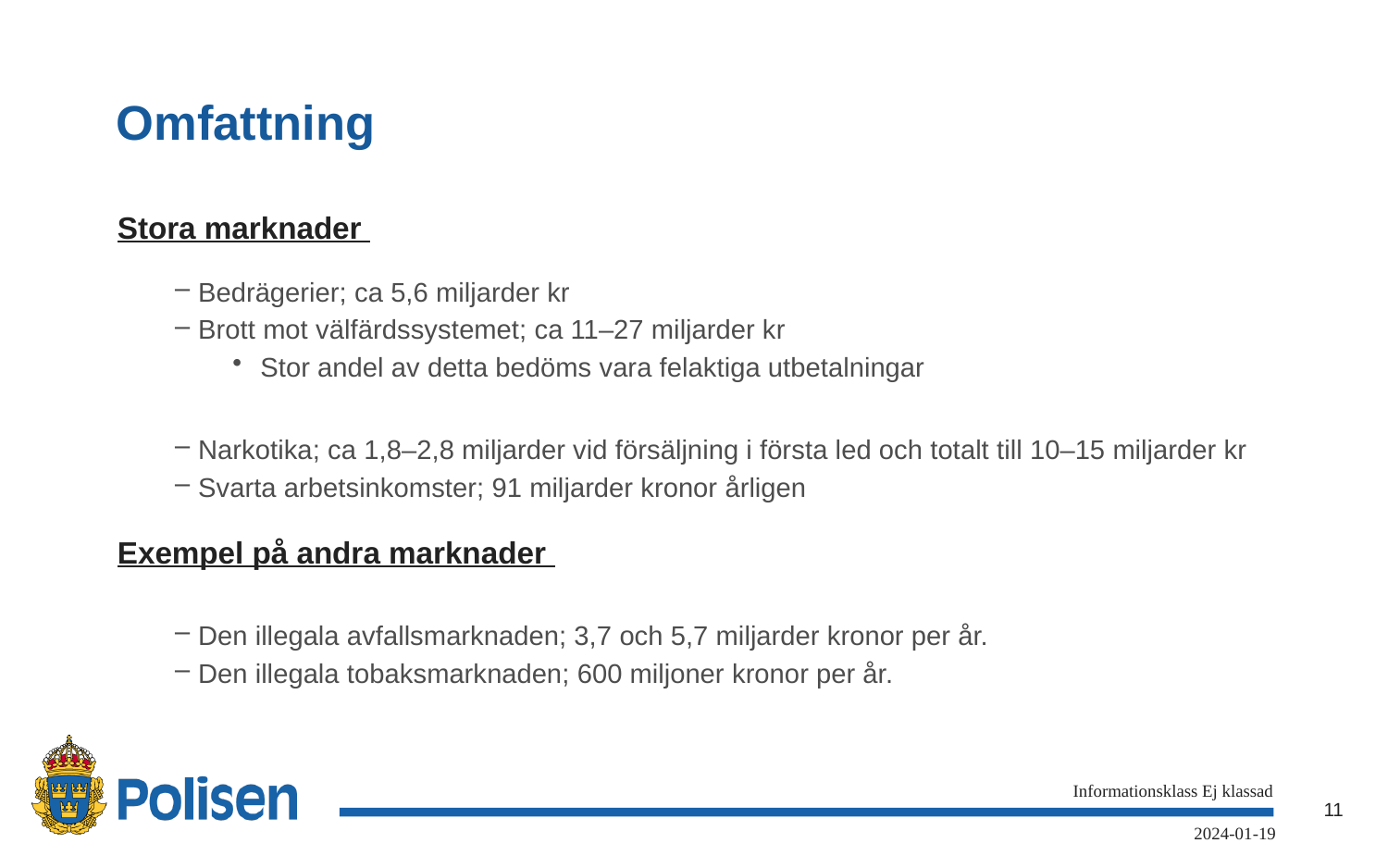

# Omfattning
Stora marknader

Bedrägerier; ca 5,6 miljarder kr
Brott mot välfärdssystemet; ca 11–27 miljarder kr
Stor andel av detta bedöms vara felaktiga utbetalningar

Narkotika; ca 1,8–2,8 miljarder vid försäljning i första led och totalt till 10–15 miljarder kr
Svarta arbetsinkomster; 91 miljarder kronor årligen

Exempel på andra marknader

Den illegala avfallsmarknaden; 3,7 och 5,7 miljarder kronor per år.
Den illegala tobaksmarknaden; 600 miljoner kronor per år.